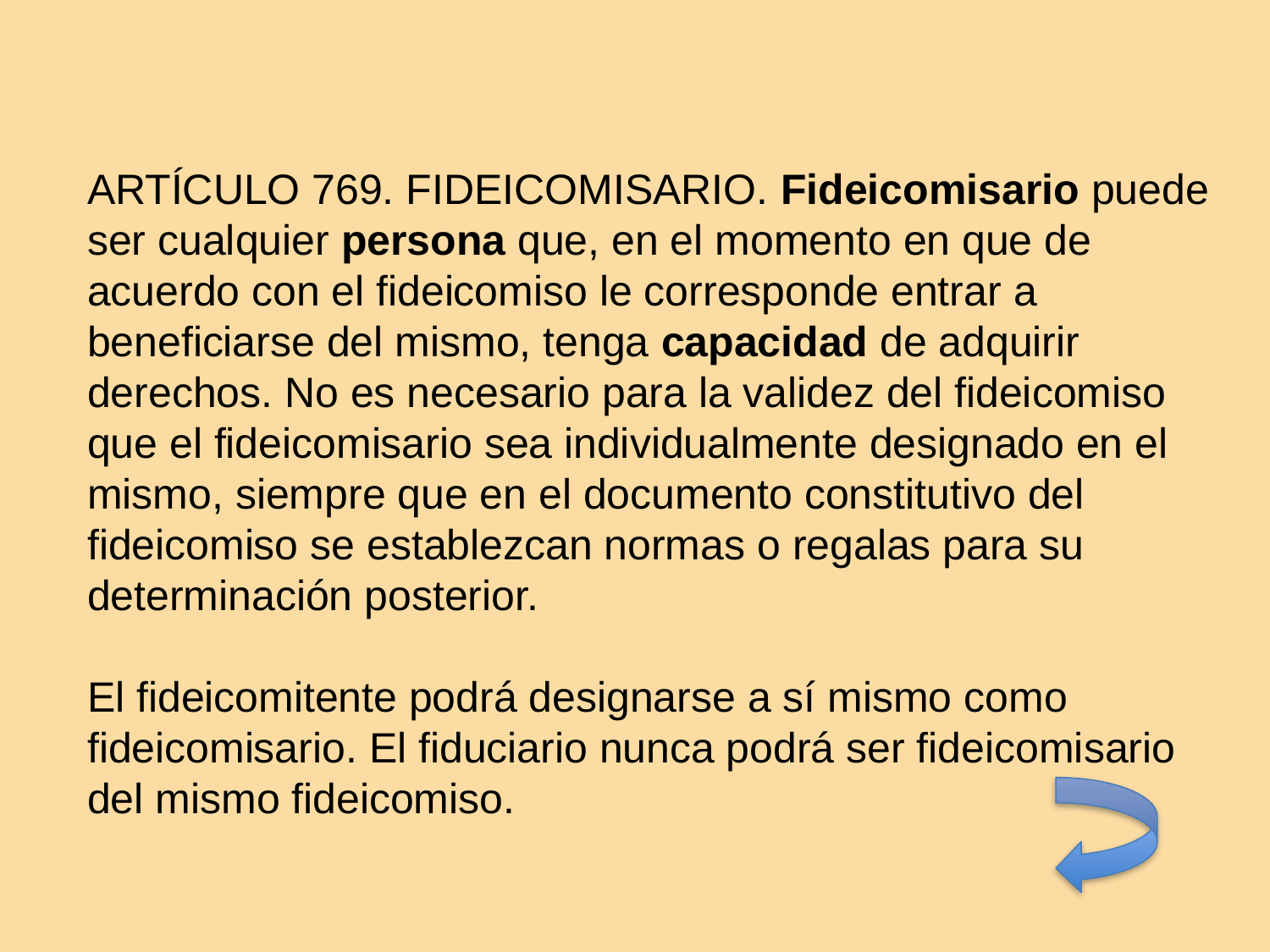

ARTÍCULO 769. FIDEICOMISARIO. Fideicomisario puede ser cualquier persona que, en el momento en que de acuerdo con el fideicomiso le corresponde entrar a beneficiarse del mismo, tenga capacidad de adquirir derechos. No es necesario para la validez del fideicomiso que el fideicomisario sea individualmente designado en el mismo, siempre que en el documento constitutivo del fideicomiso se establezcan normas o regalas para su determinación posterior.

El fideicomitente podrá designarse a sí mismo como fideicomisario. El fiduciario nunca podrá ser fideicomisario del mismo fideicomiso.